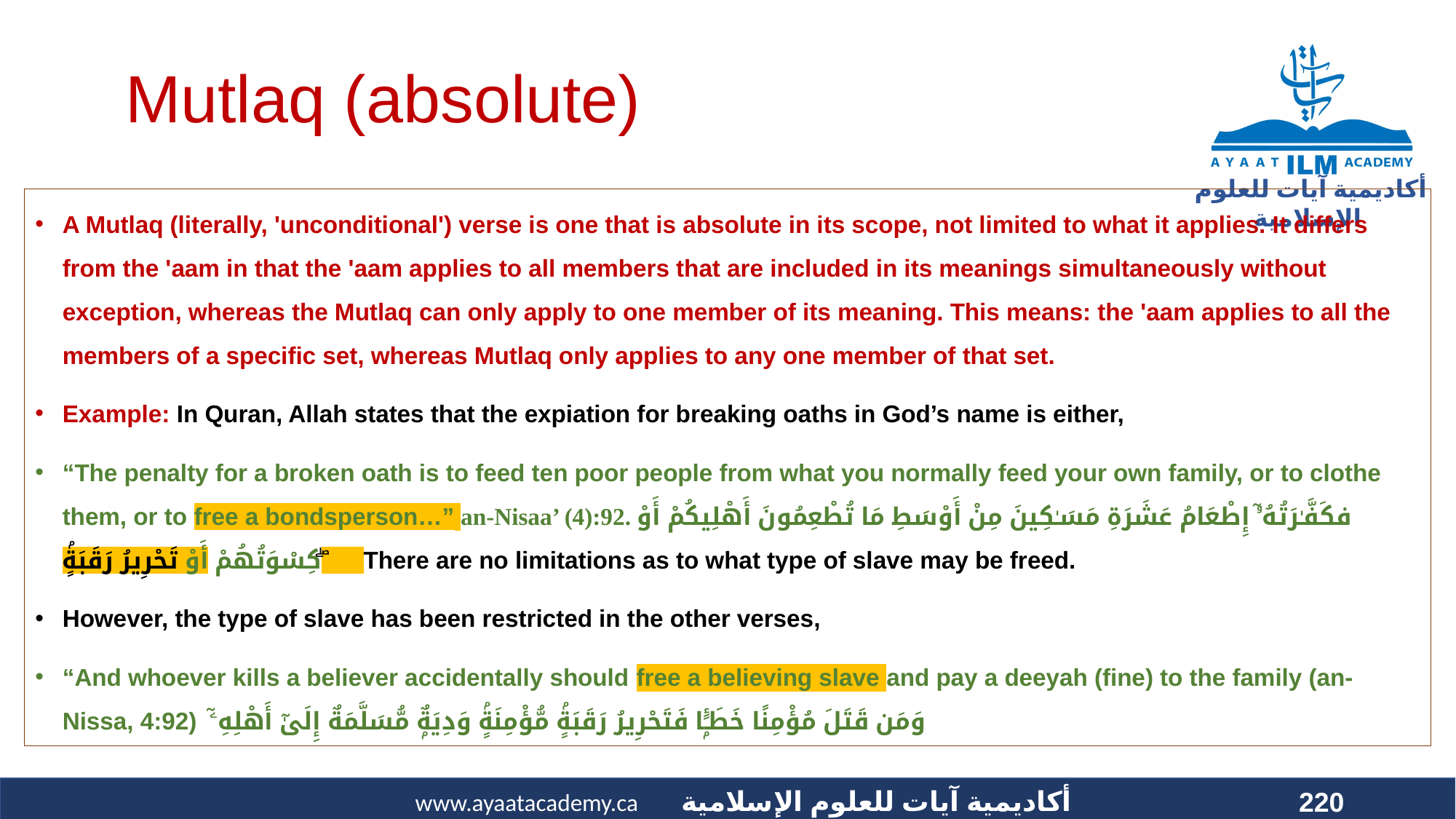

# Mutlaq (absolute)
A Mutlaq (literally, 'unconditional') verse is one that is absolute in its scope, not limited to what it applies. It differs from the 'aam in that the 'aam applies to all members that are included in its meanings simultaneously without exception, whereas the Mutlaq can only apply to one member of its meaning. This means: the 'aam applies to all the members of a specific set, whereas Mutlaq only applies to any one member of that set.
Example: In Quran, Allah states that the expiation for breaking oaths in God’s name is either,
“The penalty for a broken oath is to feed ten poor people from what you normally feed your own family, or to clothe them, or to free a bondsperson…” an-Nisaa’ (4):92. فكَفَّـٰرَتُهُۥٓ إِطْعَامُ عَشَرَةِ مَسَـٰكِينَ مِنْ أَوْسَطِ مَا تُطْعِمُونَ أَهْلِيكُمْ أَوْ كِسْوَتُهُمْ أَوْ تَحْرِيرُ رَقَبَةٍۢ ۖ     There are no limitations as to what type of slave may be freed.
However, the type of slave has been restricted in the other verses,
“And whoever kills a believer accidentally should free a believing slave and pay a deeyah (fine) to the family (an-Nissa, 4:92)  وَمَن قَتَلَ مُؤْمِنًا خَطَـًۭٔا فَتَحْرِيرُ رَقَبَةٍۢ مُّؤْمِنَةٍۢ وَدِيَةٌۭ مُّسَلَّمَةٌ إِلَىٰٓ أَهْلِهِۦٓ

220